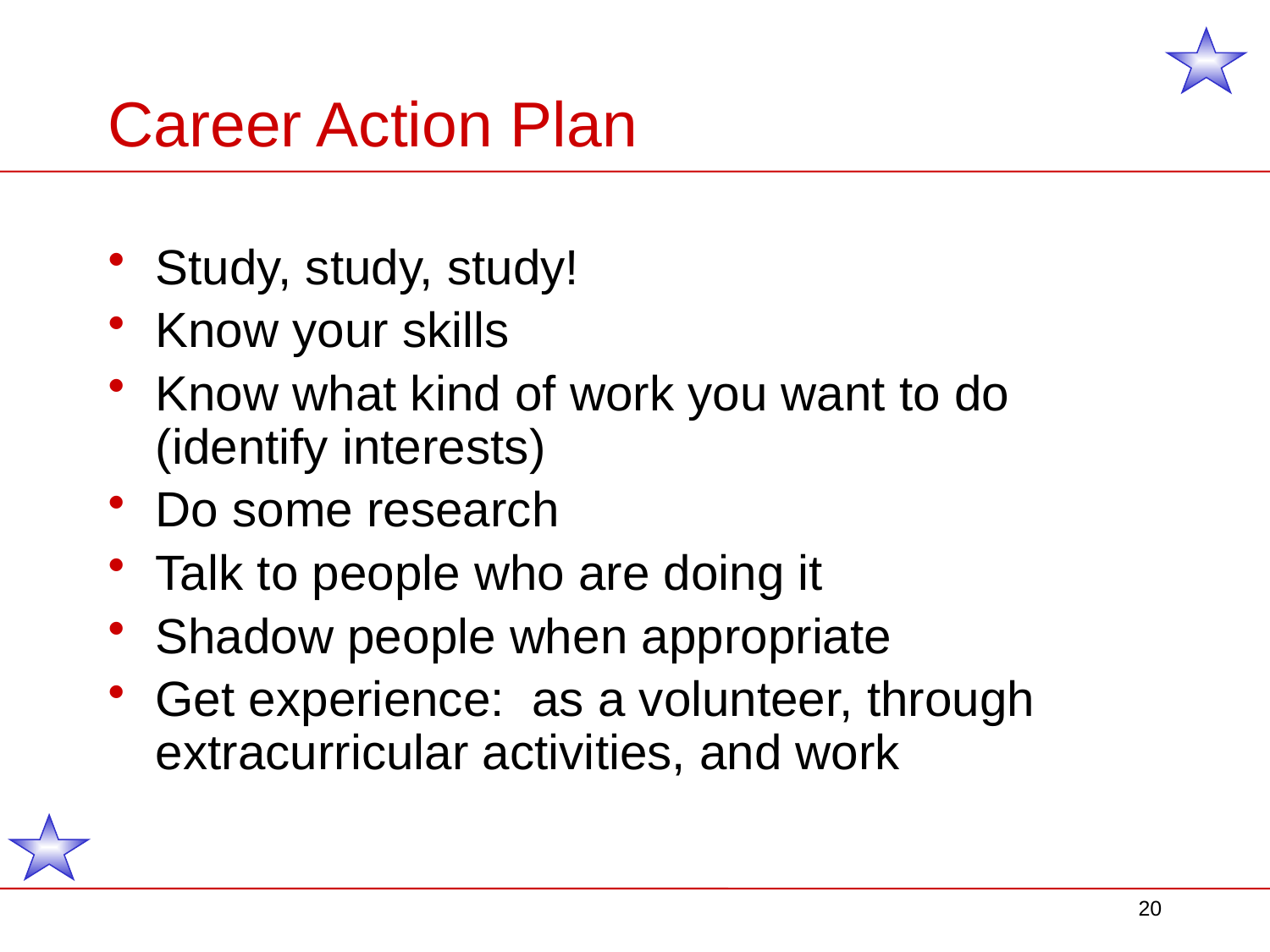

# Career Action Plan
Study, study, study!
Know your skills
Know what kind of work you want to do (identify interests)
Do some research
Talk to people who are doing it
Shadow people when appropriate
Get experience:  as a volunteer, through extracurricular activities, and work
20